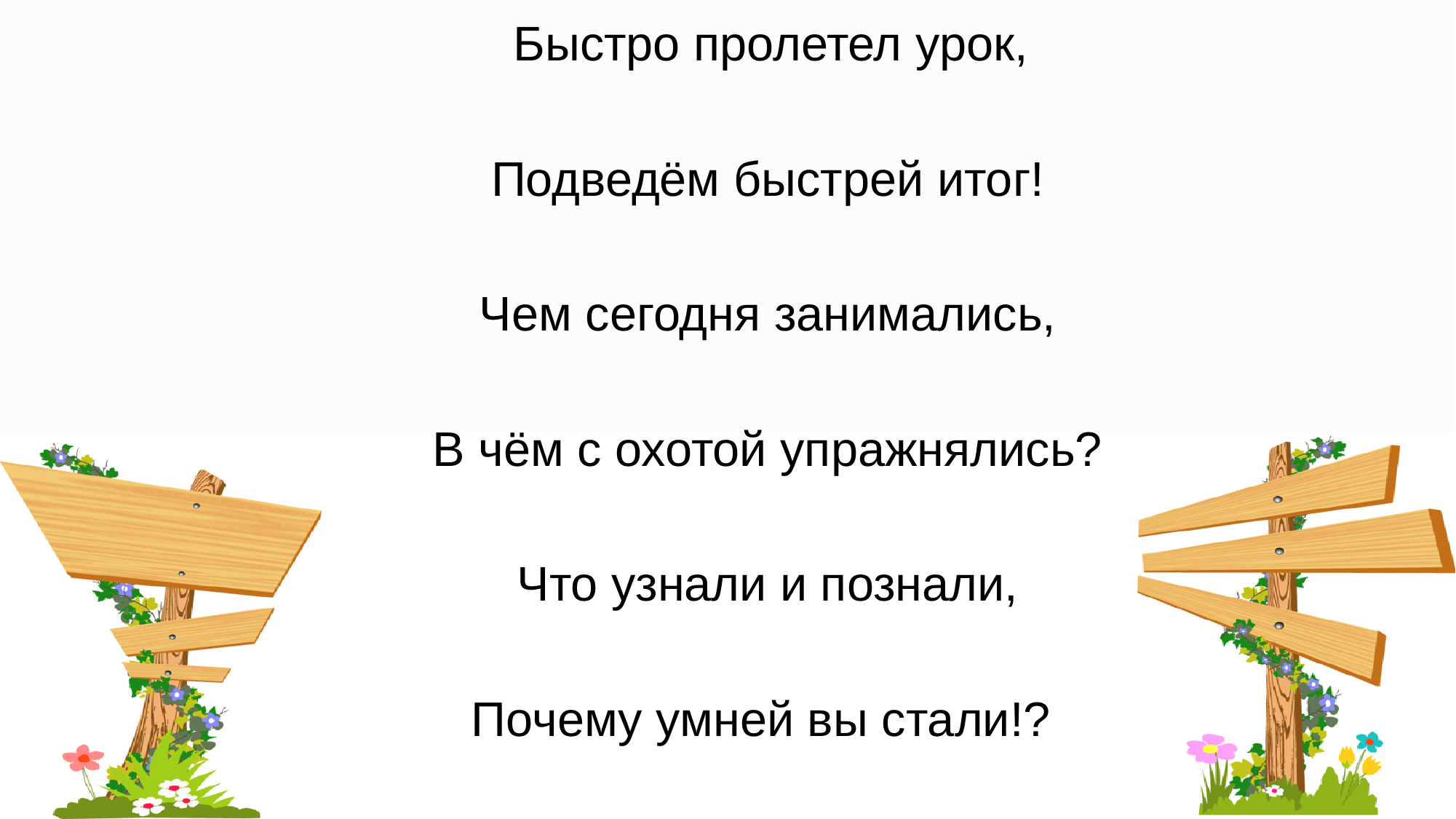

Быстро пролетел урок,

Подведём быстрей итог!

Чем сегодня занимались,

В чём с охотой упражнялись?

Что узнали и познали,

Почему умней вы стали!?